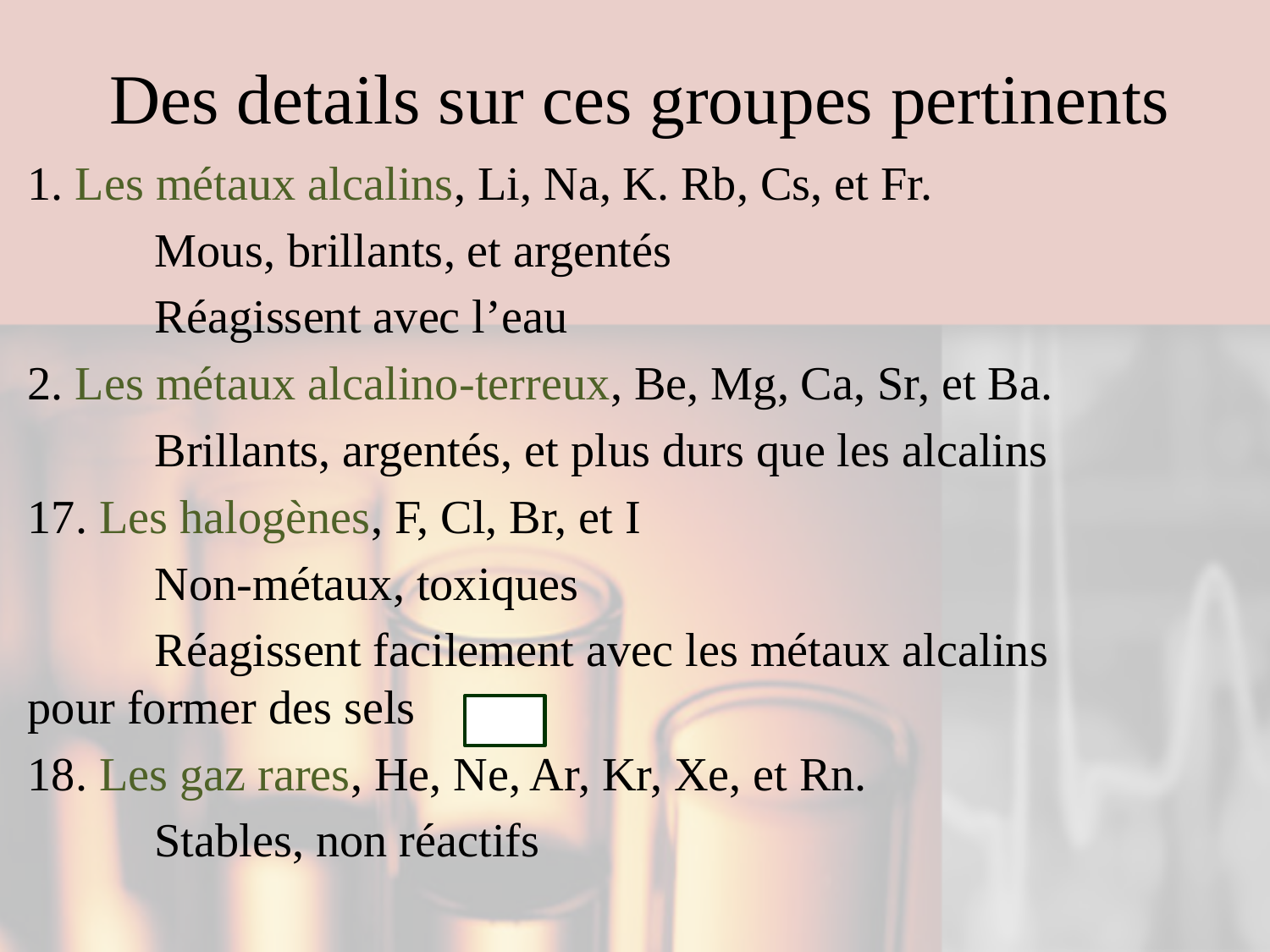

# Des details sur ces groupes pertinents
1. Les métaux alcalins, Li, Na, K. Rb, Cs, et Fr.
	Mous, brillants, et argentés
	Réagissent avec l’eau
2. Les métaux alcalino-terreux, Be, Mg, Ca, Sr, et Ba.
	Brillants, argentés, et plus durs que les alcalins
17. Les halogènes, F, Cl, Br, et I
	Non-métaux, toxiques
	Réagissent facilement avec les métaux alcalins 	pour former des sels
18. Les gaz rares, He, Ne, Ar, Kr, Xe, et Rn.
	Stables, non réactifs